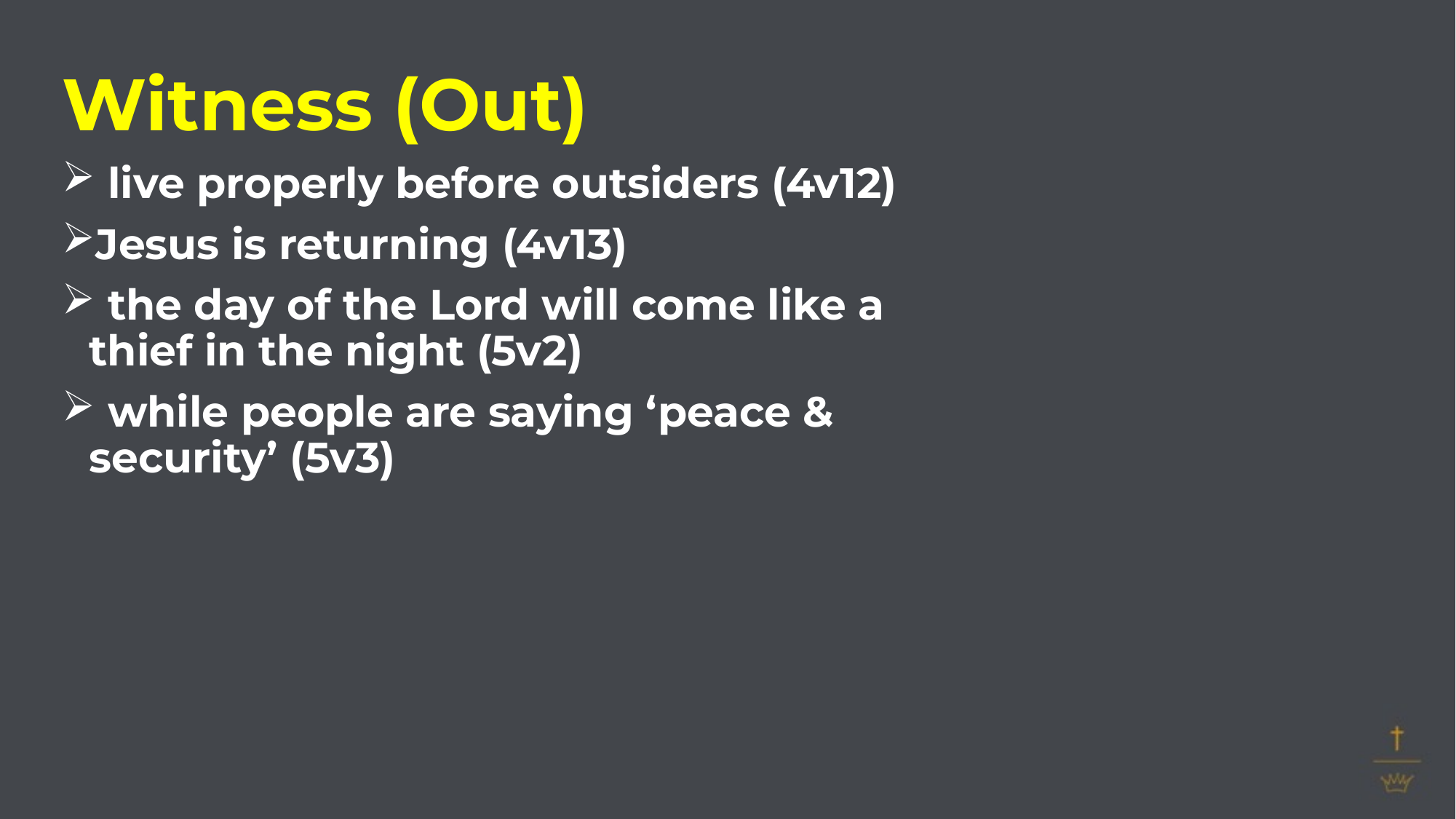

Witness (Out)
 live properly before outsiders (4v12)
Jesus is returning (4v13)
 the day of the Lord will come like a thief in the night (5v2)
 while people are saying ‘peace & security’ (5v3)